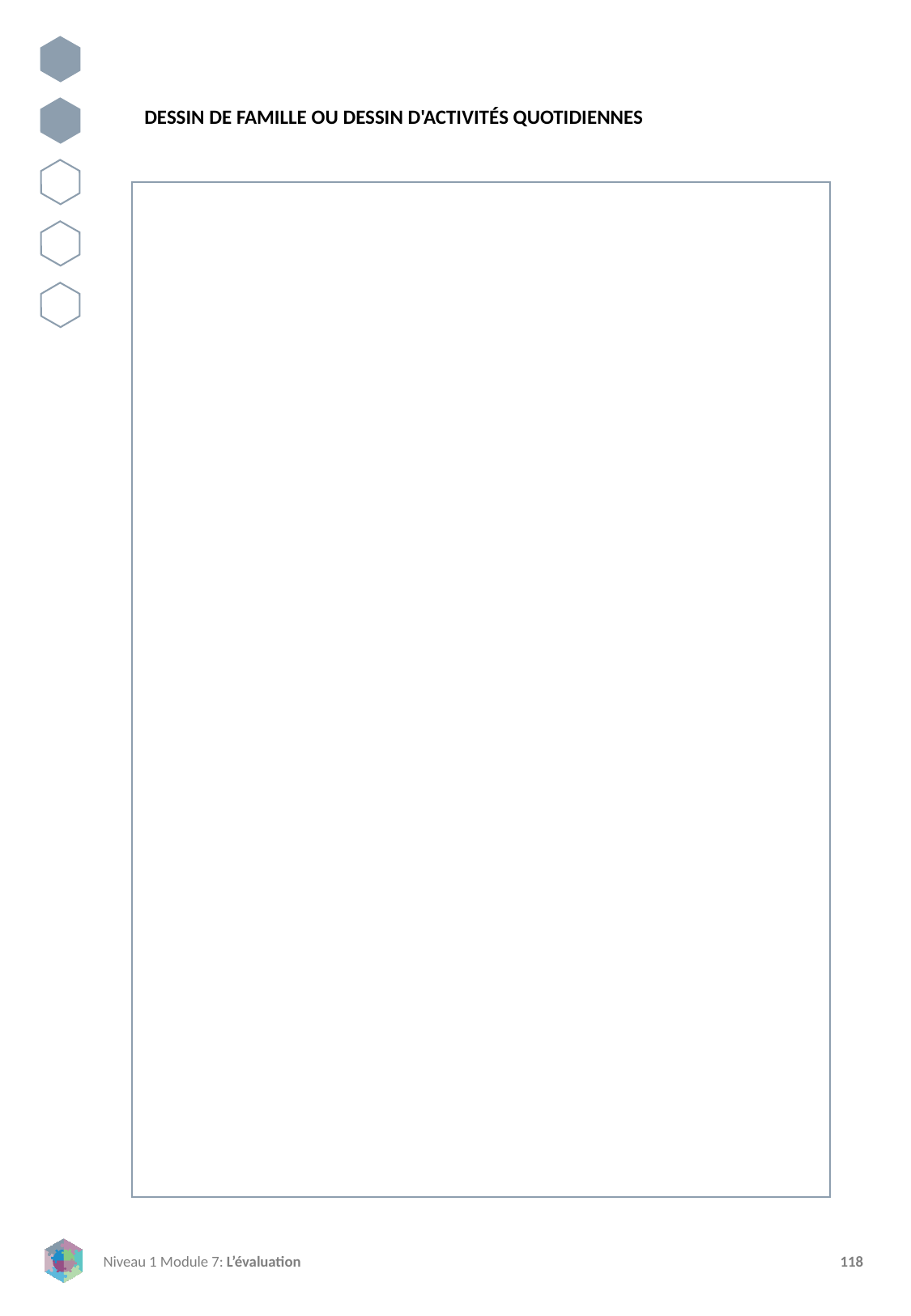

DESSIN DE FAMILLE OU DESSIN D'ACTIVITÉS QUOTIDIENNES